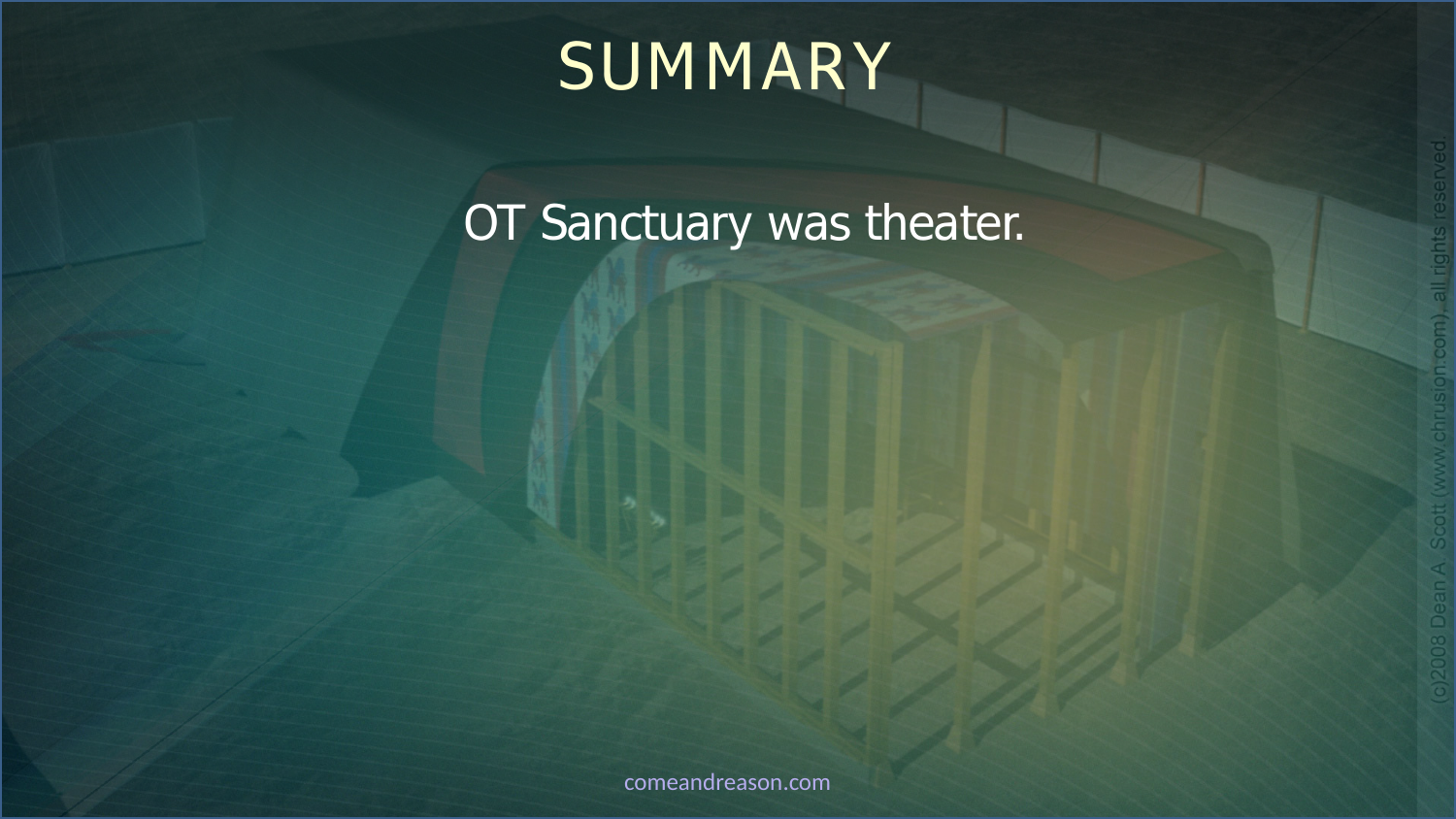

# Summary
OT Sanctuary was theater.
comeandreason.com